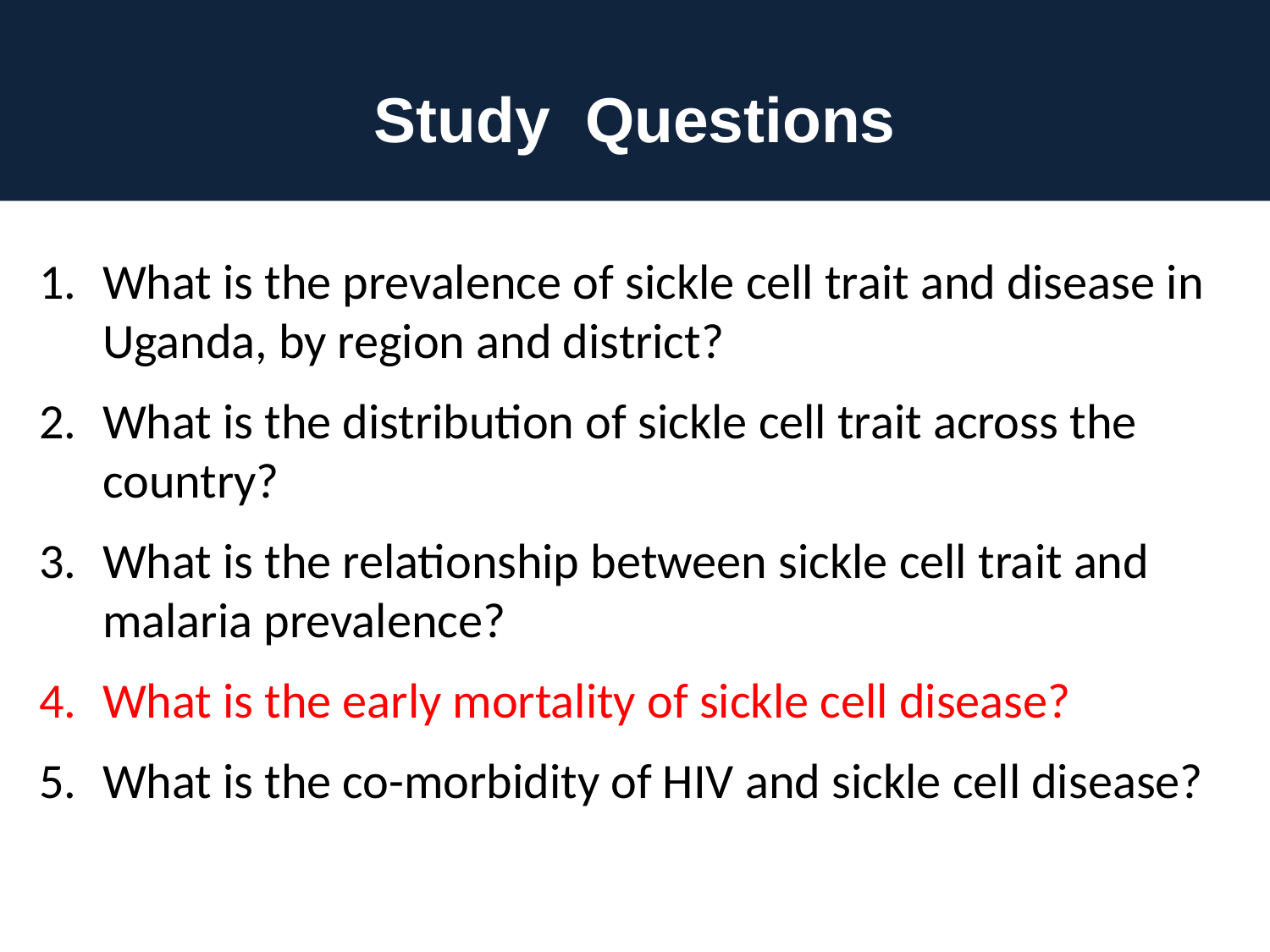

# Study  Questions
What is the prevalence of sickle cell trait and disease in Uganda, by region and district?
What is the distribution of sickle cell trait across the country?
What is the relationship between sickle cell trait and malaria prevalence?
What is the early mortality of sickle cell disease?
What is the co-morbidity of HIV and sickle cell disease?